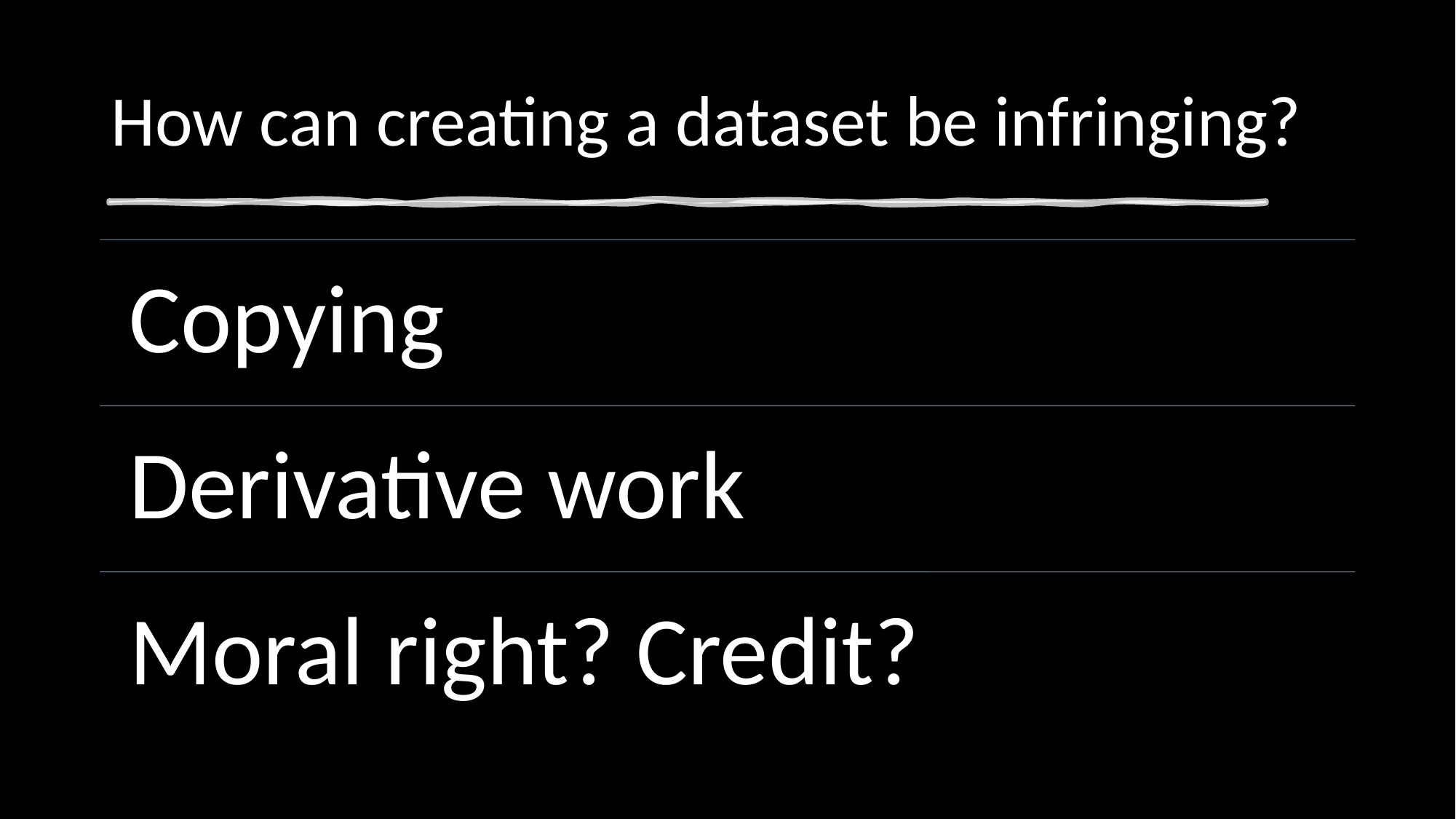

# How can creating a dataset be infringing?

Copying
Derivative work
Moral right? Credit?